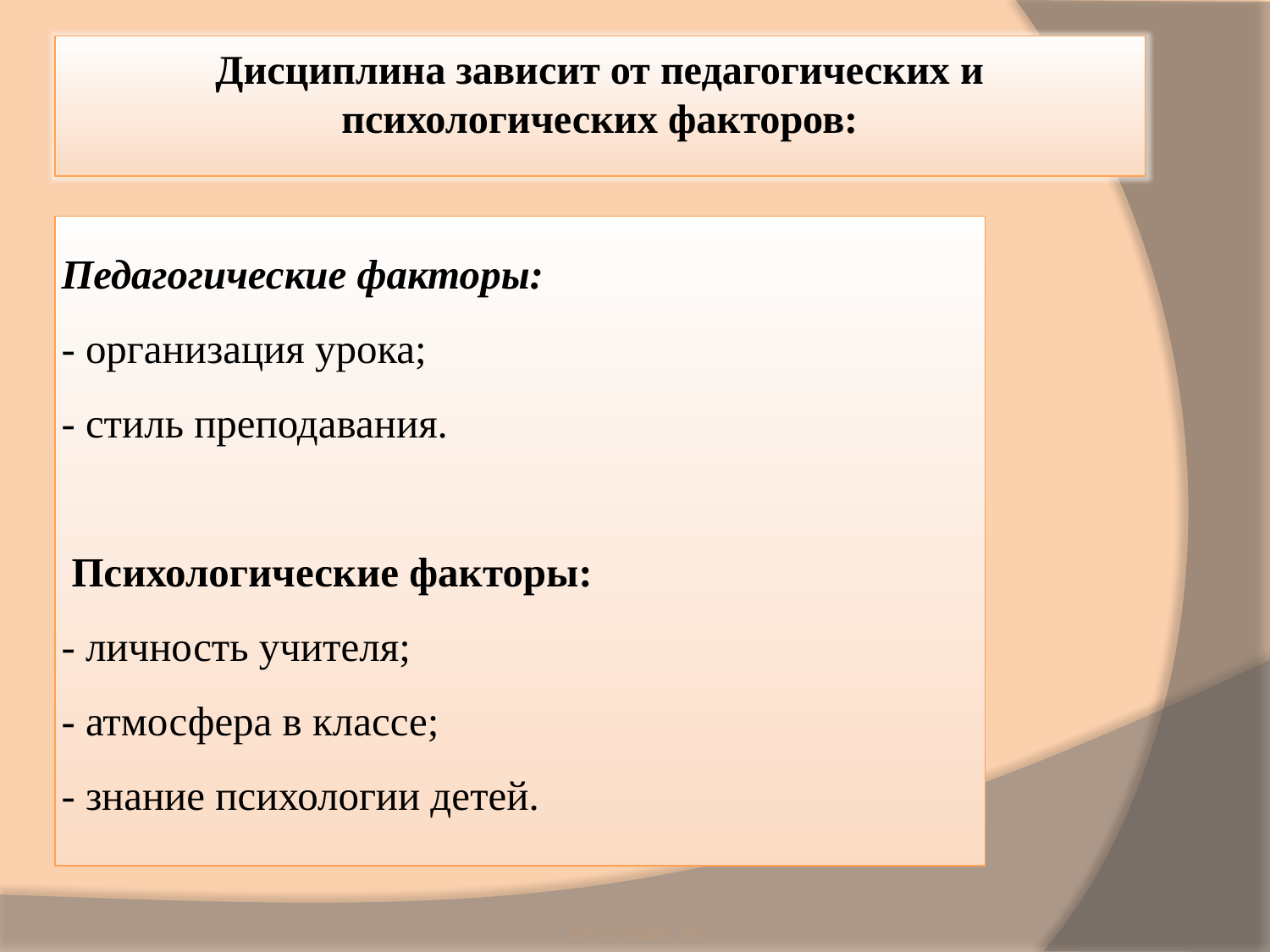

Дисциплина зависит от педагогических и психологических факторов:
# Педагогические факторы: - организация урока; - стиль преподавания. Психологические факторы: - личность учителя; - атмосфера в классе; - знание психологии детей.
www.страдис.рф